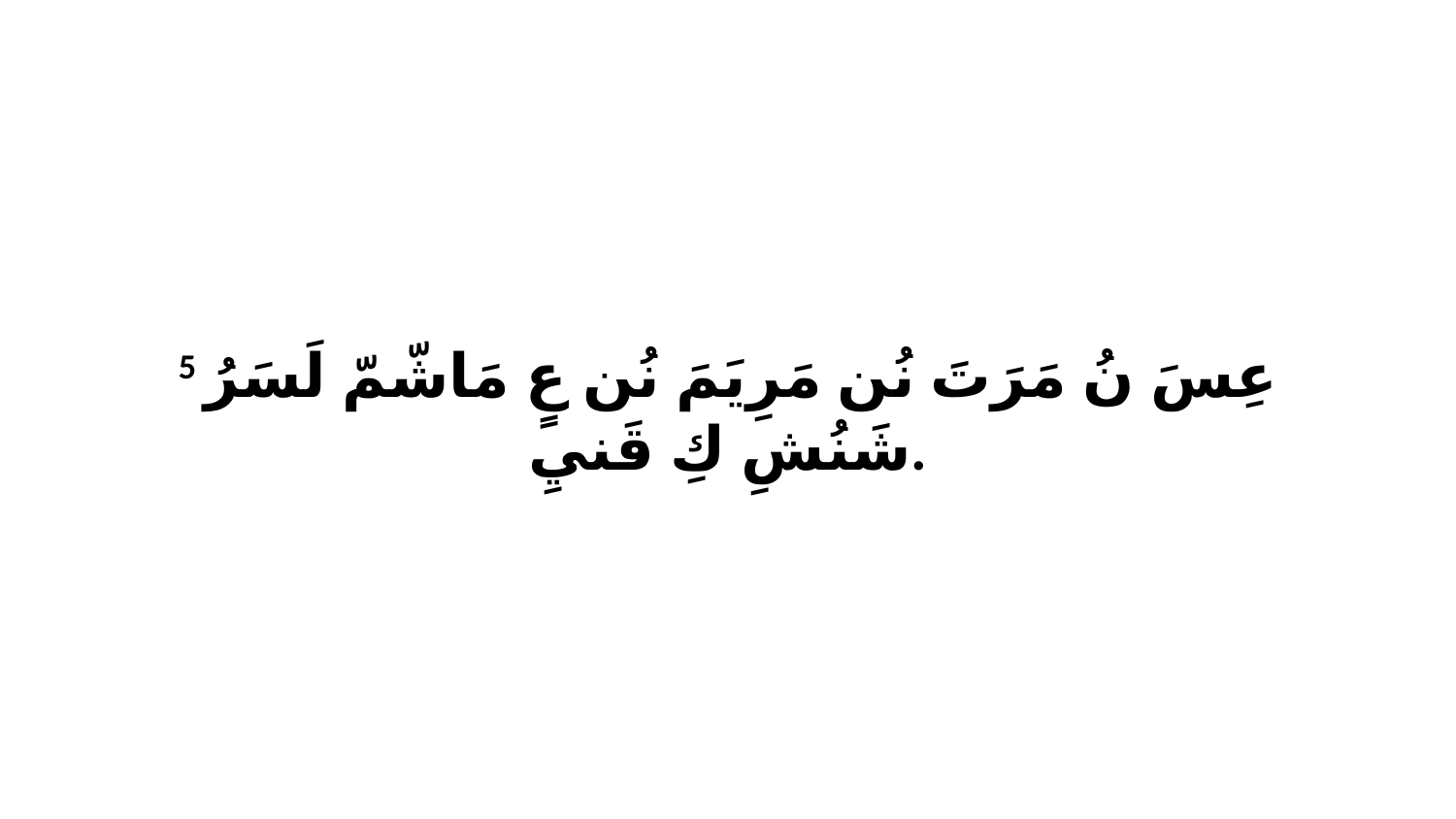

5 عِسَ نُ مَرَتَ نُن مَرِيَمَ نُن عٍ مَاشّمّ لَسَرُ شَنُشِ كِ قَنيِ.